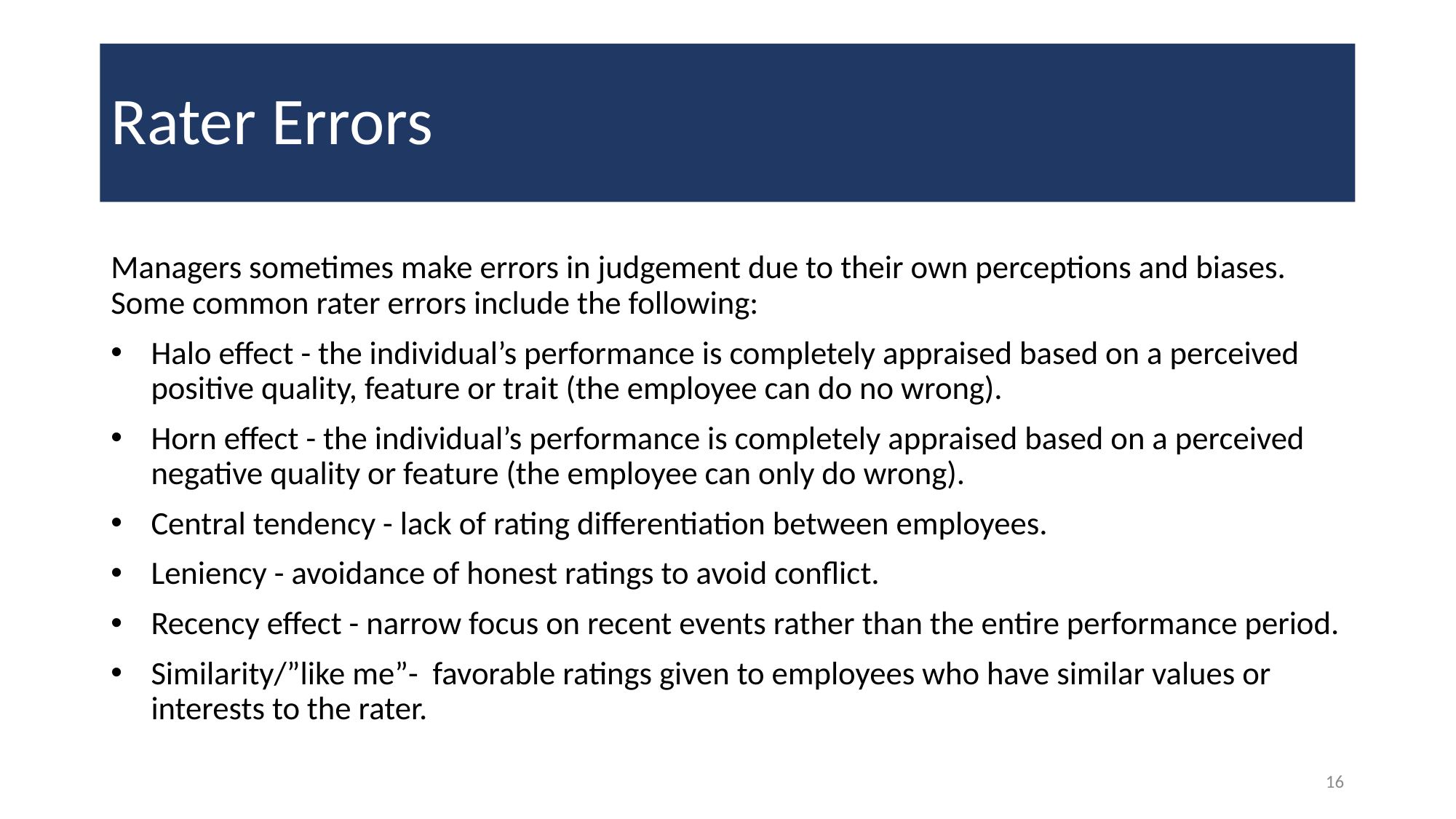

# Rater Errors
Managers sometimes make errors in judgement due to their own perceptions and biases. Some common rater errors include the following:
Halo effect - the individual’s performance is completely appraised based on a perceived positive quality, feature or trait (the employee can do no wrong).
Horn effect - the individual’s performance is completely appraised based on a perceived negative quality or feature (the employee can only do wrong).
Central tendency - lack of rating differentiation between employees.
Leniency - avoidance of honest ratings to avoid conflict.
Recency effect - narrow focus on recent events rather than the entire performance period.
Similarity/”like me”-  favorable ratings given to employees who have similar values or interests to the rater.

16